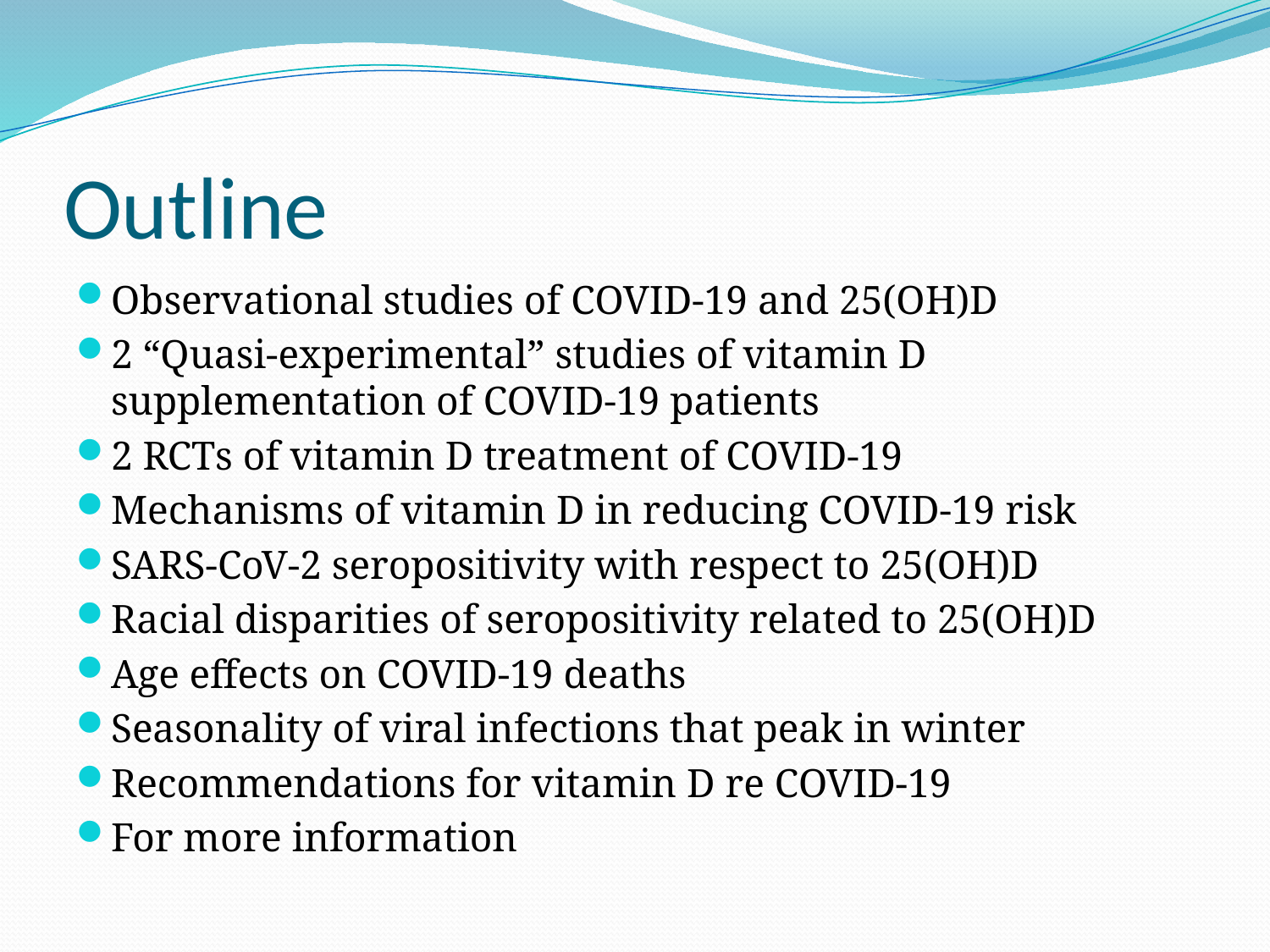

# Outline
Observational studies of COVID-19 and 25(OH)D
2 “Quasi-experimental” studies of vitamin D supplementation of COVID-19 patients
2 RCTs of vitamin D treatment of COVID-19
Mechanisms of vitamin D in reducing COVID-19 risk
SARS-CoV-2 seropositivity with respect to 25(OH)D
Racial disparities of seropositivity related to 25(OH)D
Age effects on COVID-19 deaths
Seasonality of viral infections that peak in winter
Recommendations for vitamin D re COVID-19
For more information